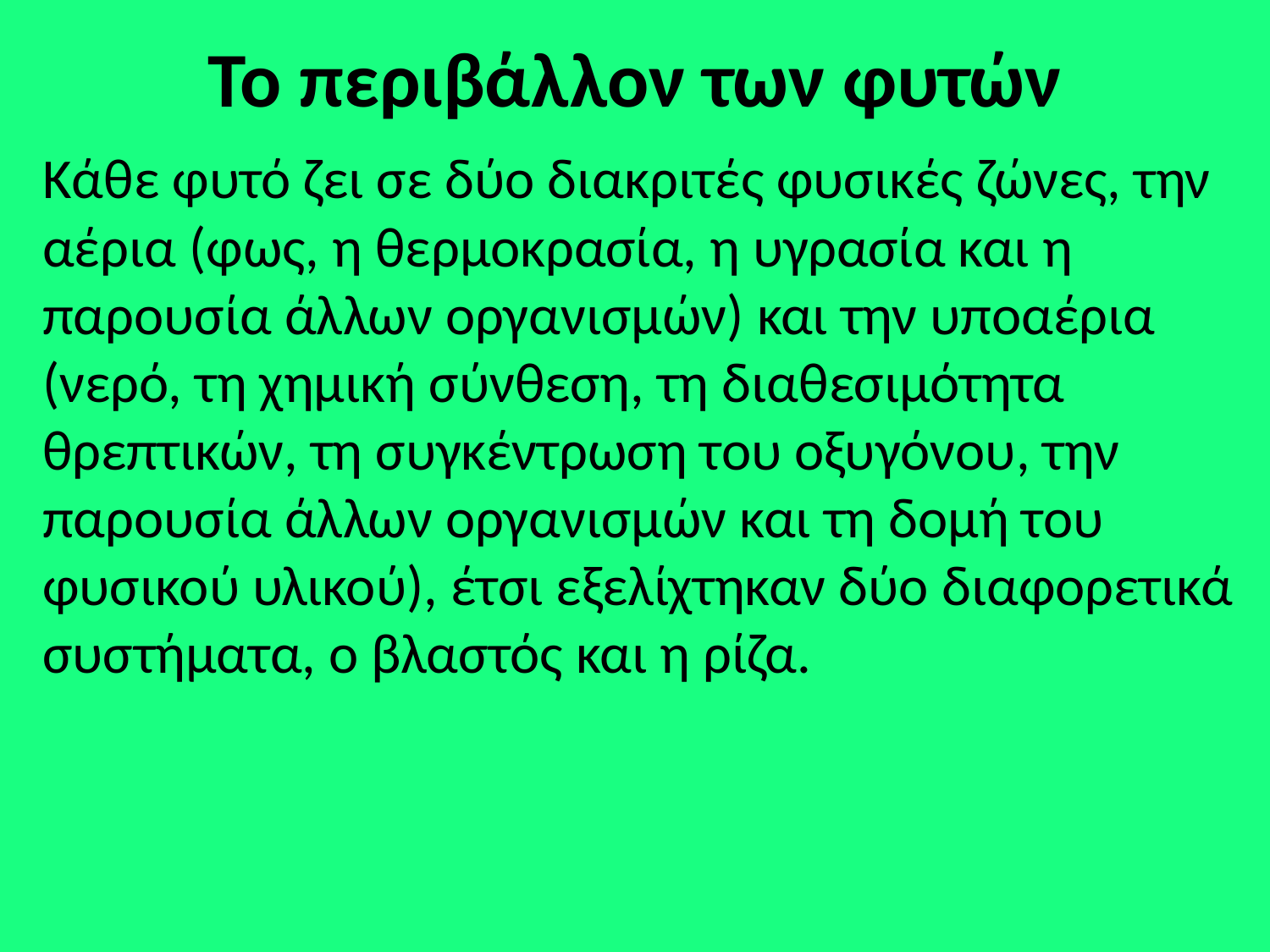

# Το περιβάλλον των φυτών
Κάθε φυτό ζει σε δύο διακριτές φυσικές ζώνες, την αέρια (φως, η θερμοκρασία, η υγρασία και η παρουσία άλλων οργανισμών) και την υποαέρια (νερό, τη χημική σύνθεση, τη διαθεσιμότητα θρεπτικών, τη συγκέντρωση του οξυγόνου, την παρουσία άλλων οργανισμών και τη δομή του φυσικού υλικού), έτσι εξελίχτηκαν δύο διαφορετικά συστήματα, ο βλαστός και η ρίζα.